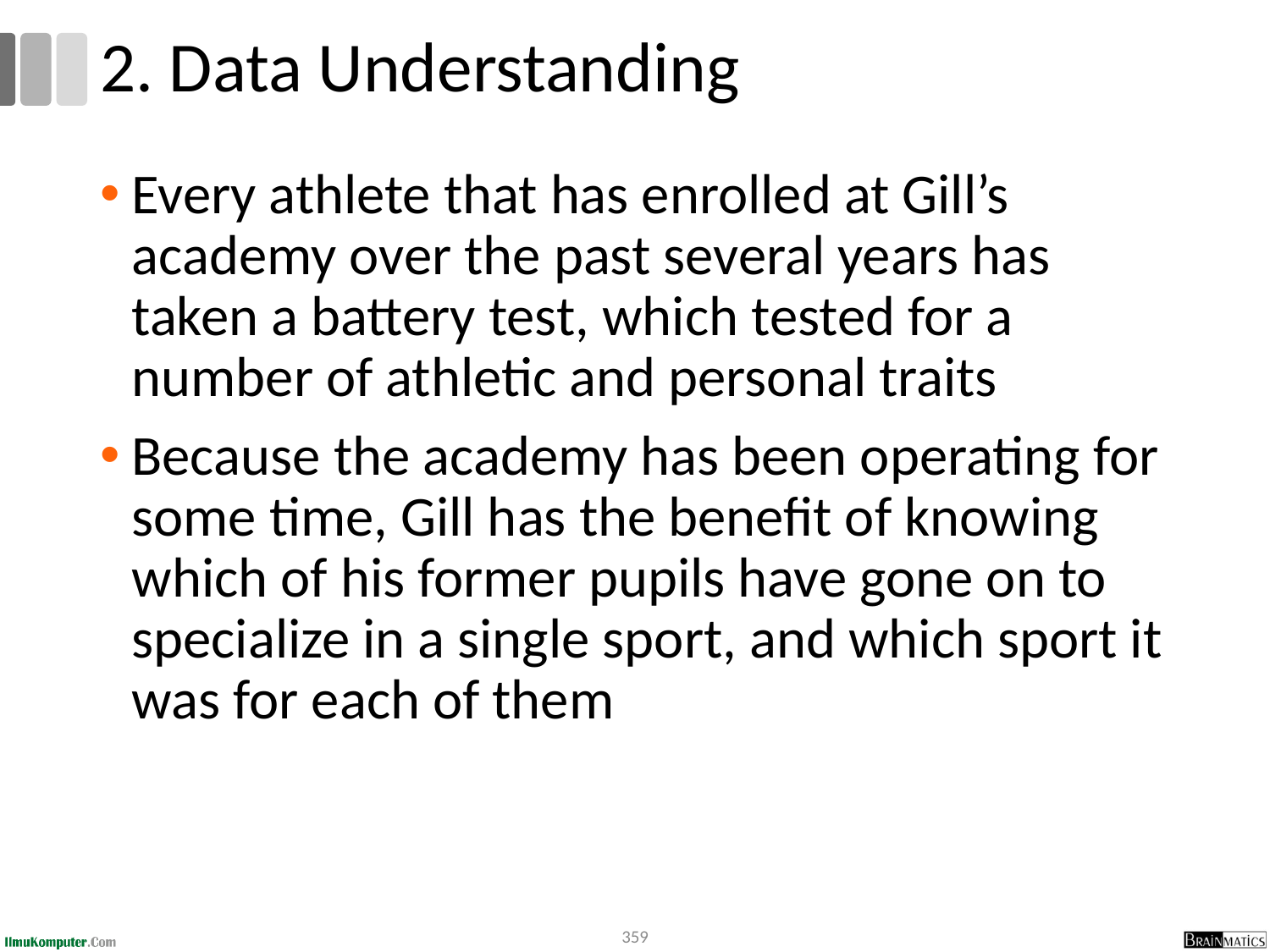

# 2. Data Understanding
Every athlete that has enrolled at Gill’s academy over the past several years has taken a battery test, which tested for a number of athletic and personal traits
Because the academy has been operating for some time, Gill has the benefit of knowing which of his former pupils have gone on to specialize in a single sport, and which sport it was for each of them
359